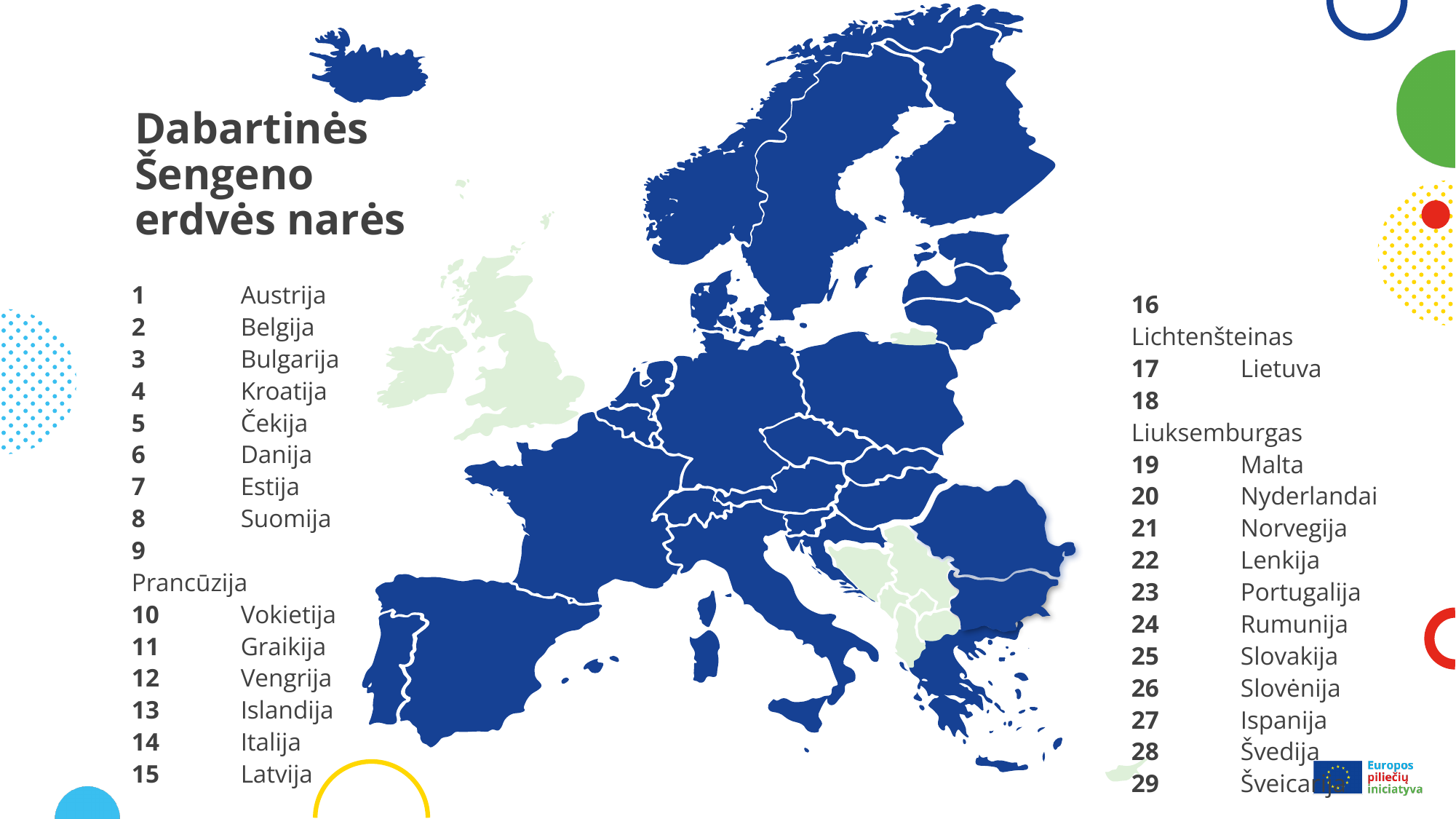

13
8
21
28
7
15
6
17
20
22
10
2
5
18
25
1
16
12
29
9
26
4
14
27
23
11
19
# Dabartinės Šengeno erdvės narės

1	Austrija
2	Belgija
3	Bulgarija
4	Kroatija
5	Čekija
6	Danija
7	Estija
8	Suomija
9	Prancūzija
10	Vokietija
11	Graikija
12	Vengrija
13	Islandija
14	Italija
15	Latvija

16	Lichtenšteinas
17	Lietuva
18	Liuksemburgas
19	Malta
20	Nyderlandai
21	Norvegija
22	Lenkija
23	Portugalija
24	Rumunija
25	Slovakija
26	Slovėnija
27	Ispanija
28	Švedija
29	Šveicarija

24
3